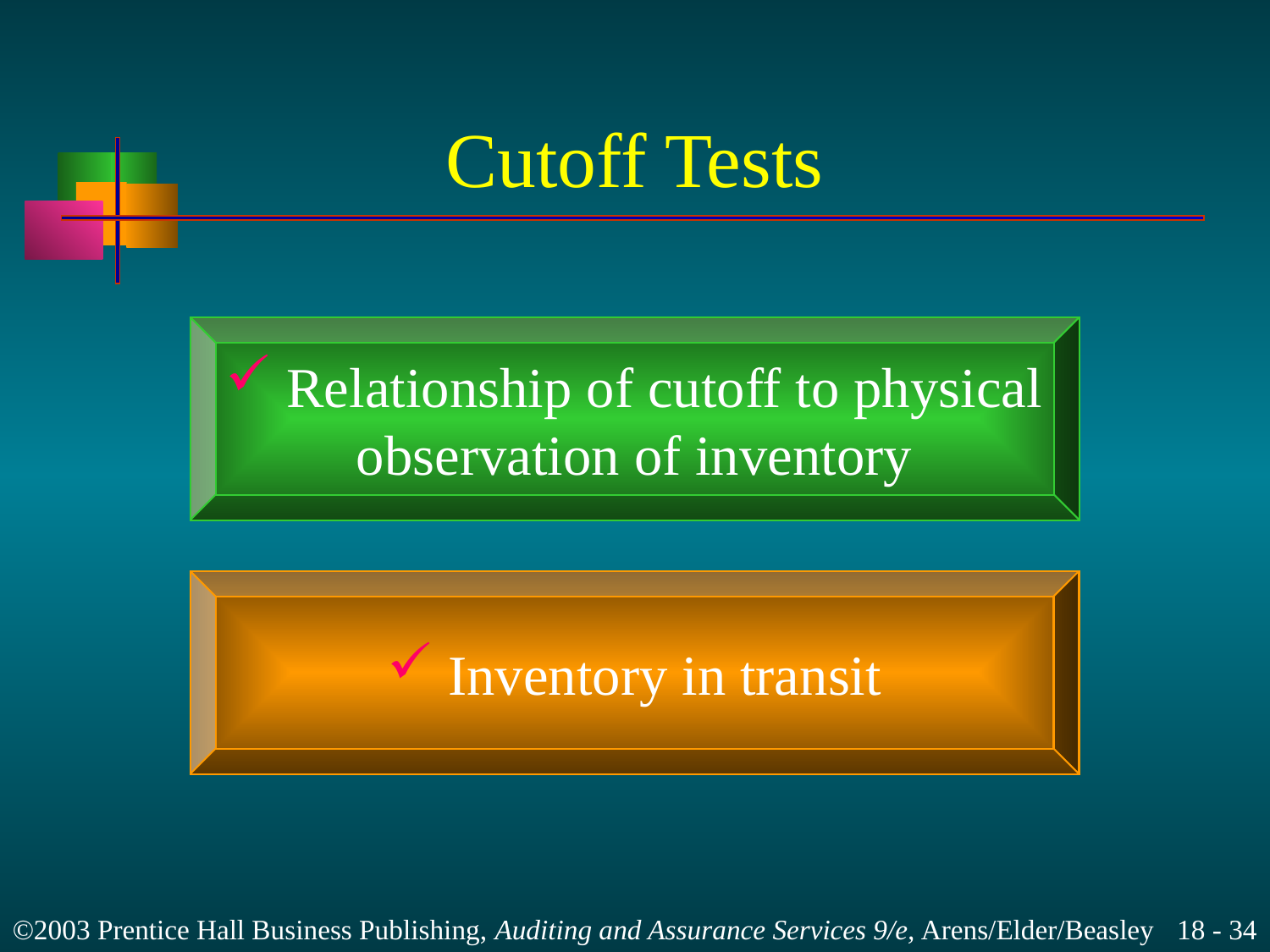

# Cutoff Tests
 Relationship of cutoff to physical
observation of inventory
 Inventory in transit